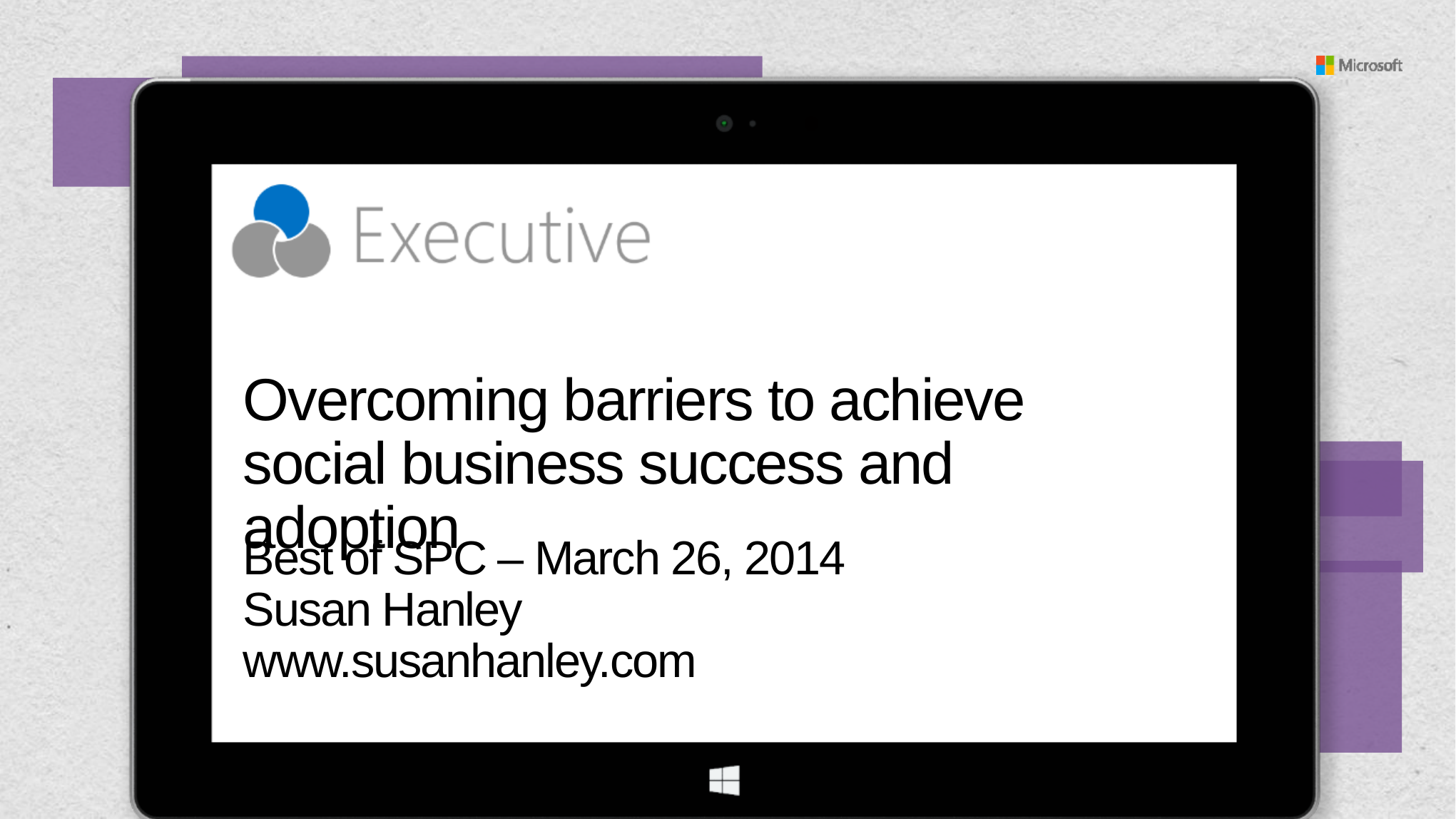

# Overcoming barriers to achieve social business success and adoption
Best of SPC – March 26, 2014
Susan Hanley
www.susanhanley.com